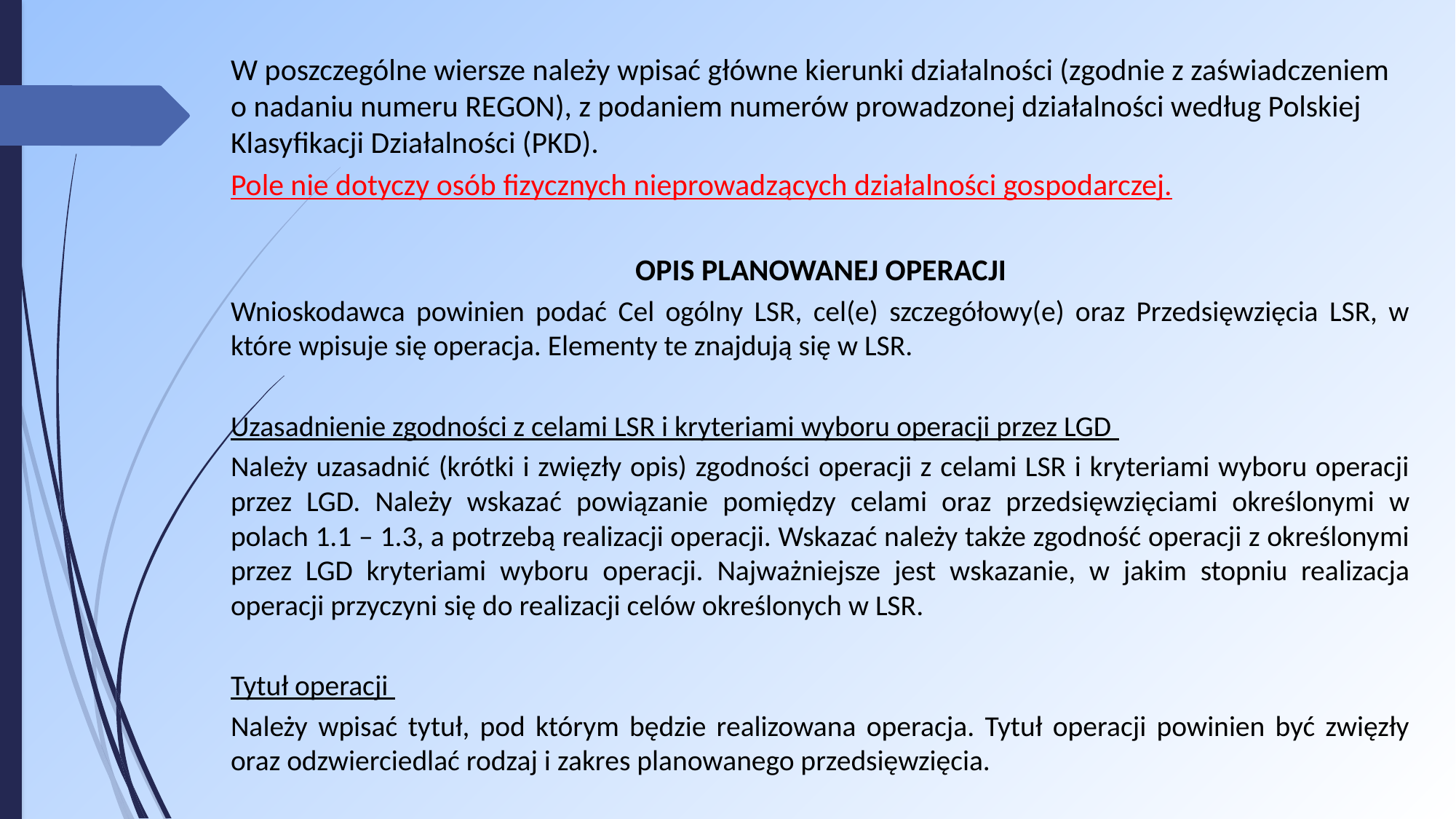

W poszczególne wiersze należy wpisać główne kierunki działalności (zgodnie z zaświadczeniem o nadaniu numeru REGON), z podaniem numerów prowadzonej działalności według Polskiej Klasyfikacji Działalności (PKD).
Pole nie dotyczy osób fizycznych nieprowadzących działalności gospodarczej.

OPIS PLANOWANEJ OPERACJI
Wnioskodawca powinien podać Cel ogólny LSR, cel(e) szczegółowy(e) oraz Przedsięwzięcia LSR, w które wpisuje się operacja. Elementy te znajdują się w LSR.

Uzasadnienie zgodności z celami LSR i kryteriami wyboru operacji przez LGD
Należy uzasadnić (krótki i zwięzły opis) zgodności operacji z celami LSR i kryteriami wyboru operacji przez LGD. Należy wskazać powiązanie pomiędzy celami oraz przedsięwzięciami określonymi w polach 1.1 – 1.3, a potrzebą realizacji operacji. Wskazać należy także zgodność operacji z określonymi przez LGD kryteriami wyboru operacji. Najważniejsze jest wskazanie, w jakim stopniu realizacja operacji przyczyni się do realizacji celów określonych w LSR.

Tytuł operacji
Należy wpisać tytuł, pod którym będzie realizowana operacja. Tytuł operacji powinien być zwięzły oraz odzwierciedlać rodzaj i zakres planowanego przedsięwzięcia.